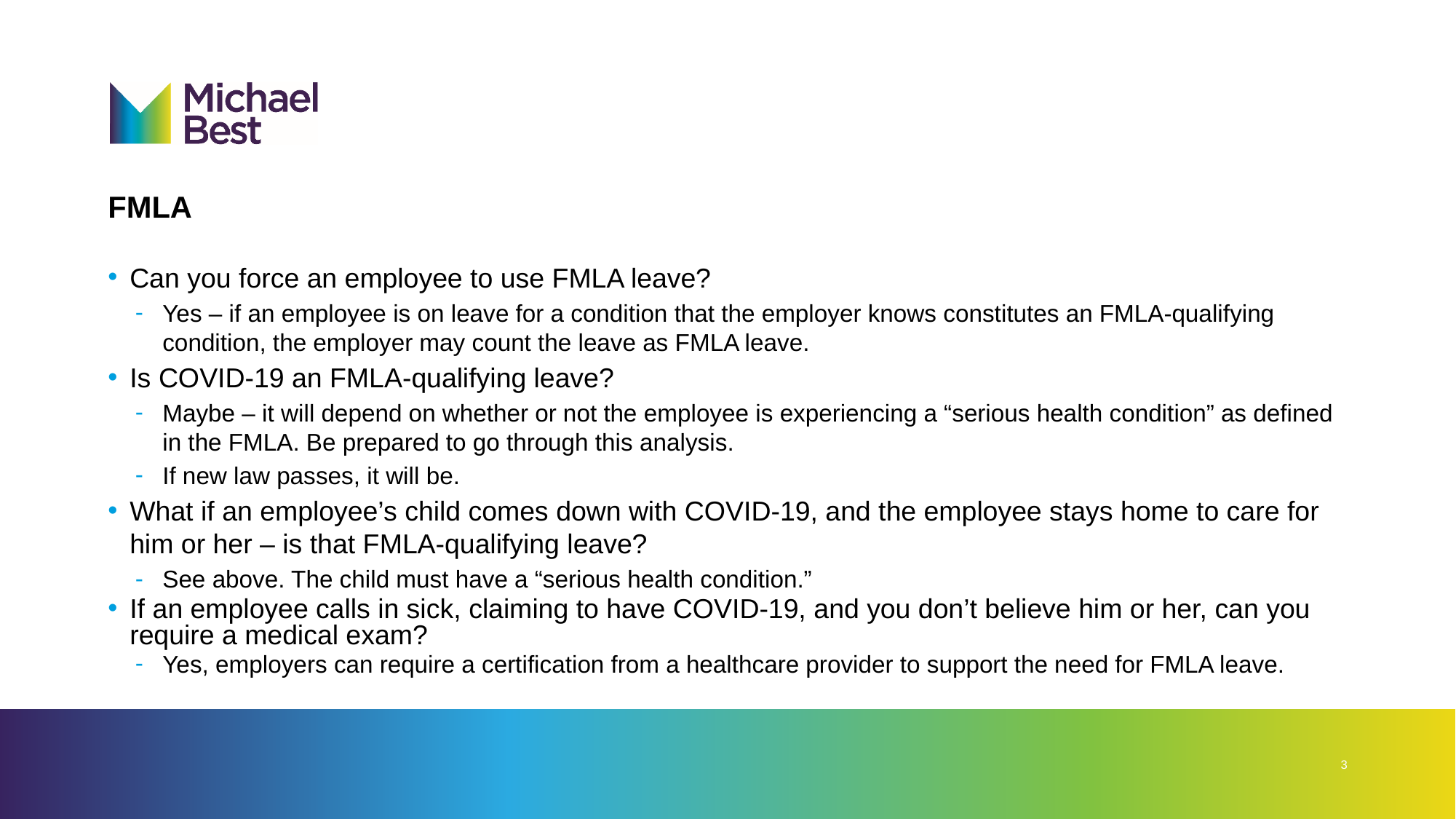

# FMLA
Can you force an employee to use FMLA leave?
Yes – if an employee is on leave for a condition that the employer knows constitutes an FMLA-qualifying condition, the employer may count the leave as FMLA leave.
Is COVID-19 an FMLA-qualifying leave?
Maybe – it will depend on whether or not the employee is experiencing a “serious health condition” as defined in the FMLA. Be prepared to go through this analysis.
If new law passes, it will be.
What if an employee’s child comes down with COVID-19, and the employee stays home to care for him or her – is that FMLA-qualifying leave?
See above. The child must have a “serious health condition.”
If an employee calls in sick, claiming to have COVID-19, and you don’t believe him or her, can you require a medical exam?
Yes, employers can require a certification from a healthcare provider to support the need for FMLA leave.

3